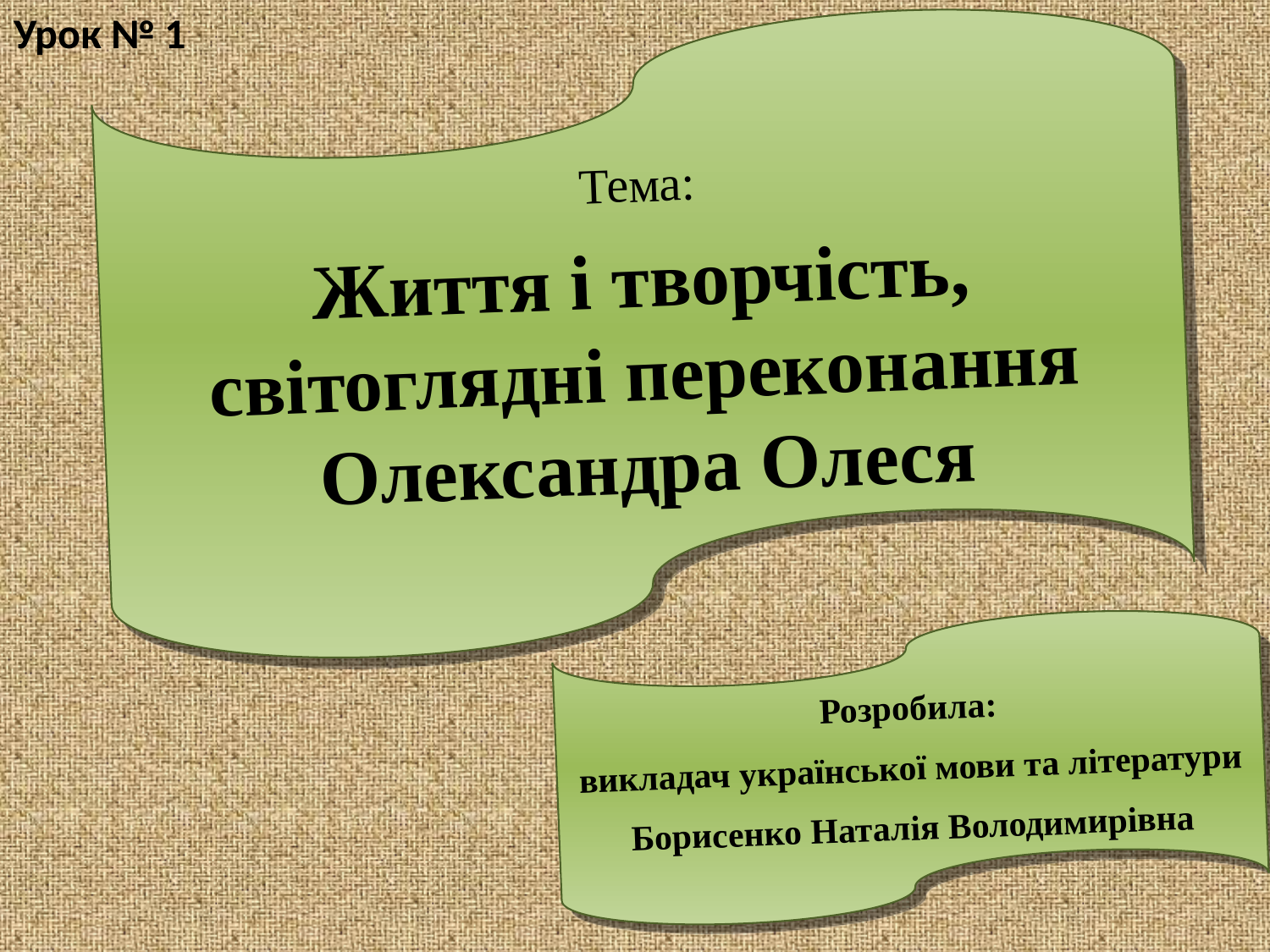

Урок № 1
Тема:
Життя і творчість, світоглядні переконання Олександра Олеся
Розробила:
викладач української мови та літератури
Борисенко Наталія Володимирівна